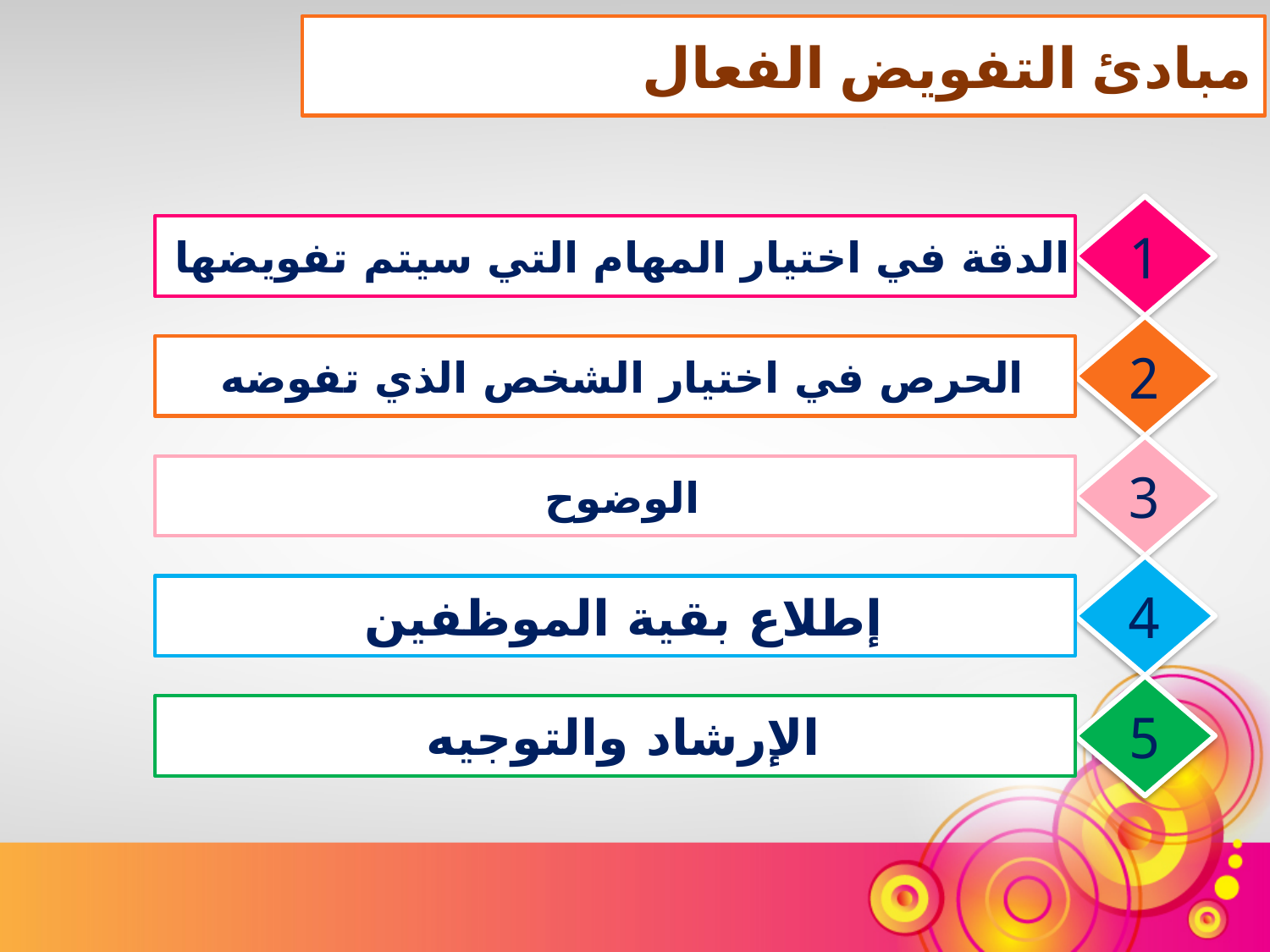

مبادئ التفويض الفعال
1
الدقة في اختيار المهام التي سيتم تفويضها
2
الحرص في اختيار الشخص الذي تفوضه
3
الوضوح
4
إطلاع بقية الموظفين
5
الإرشاد والتوجيه